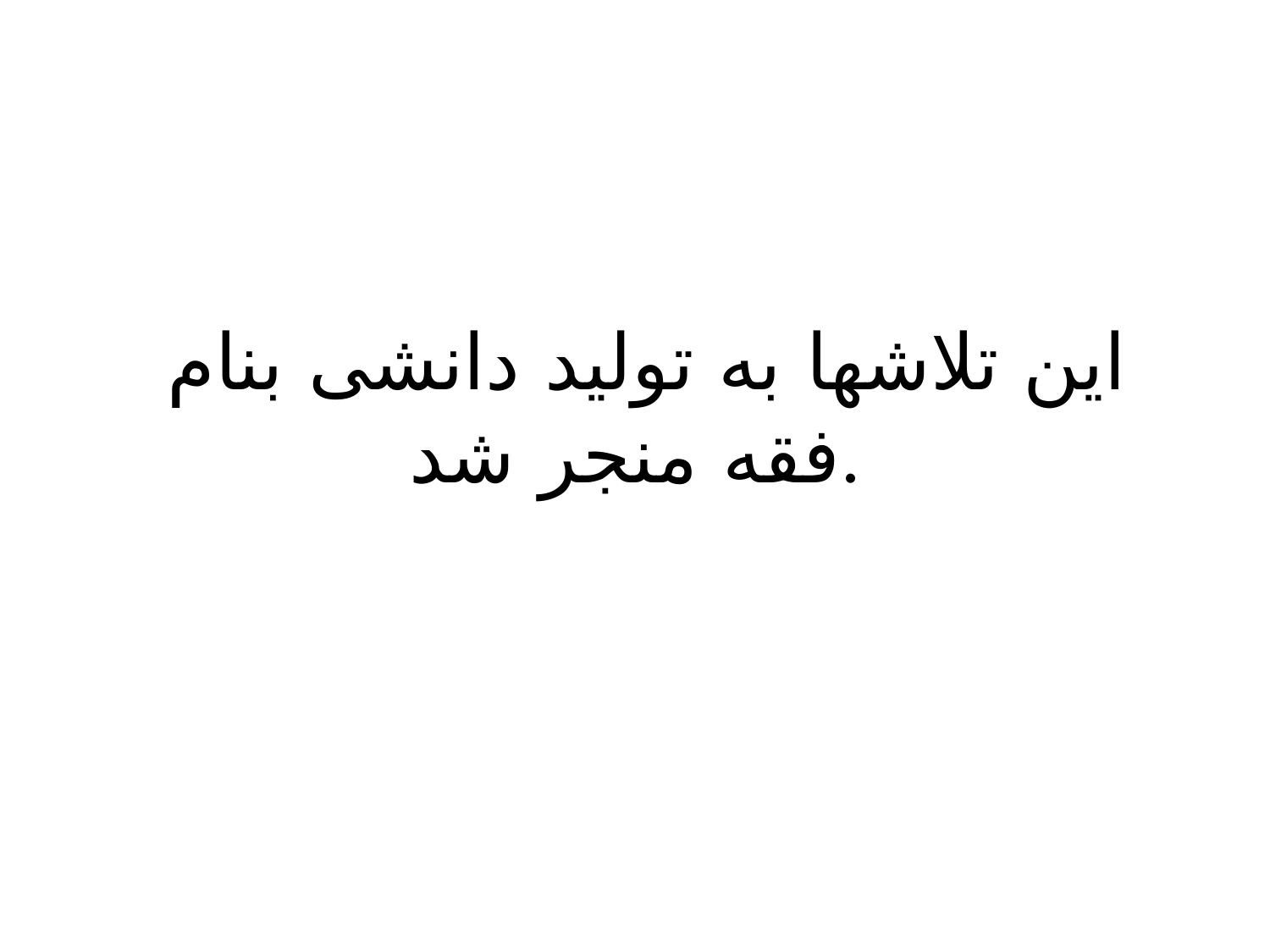

# این تلاشها به تولید دانشی بنام فقه منجر شد.